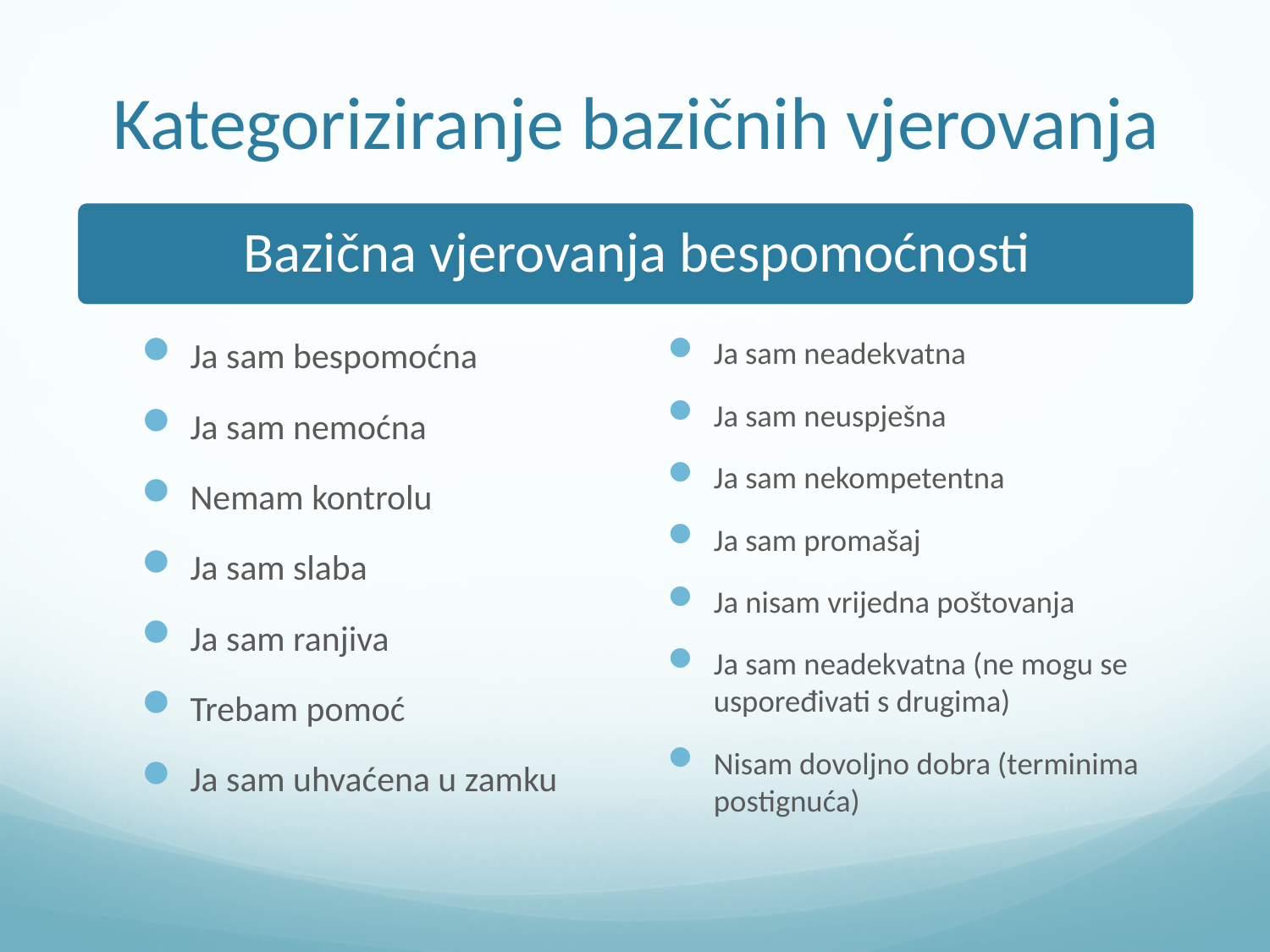

# Kategoriziranje bazičnih vjerovanja
Bazična vjerovanja bespomoćnosti
Ja sam bespomoćna
Ja sam nemoćna
Nemam kontrolu
Ja sam slaba
Ja sam ranjiva
Trebam pomoć
Ja sam uhvaćena u zamku
Ja sam neadekvatna
Ja sam neuspješna
Ja sam nekompetentna
Ja sam promašaj
Ja nisam vrijedna poštovanja
Ja sam neadekvatna (ne mogu se uspoređivati s drugima)
Nisam dovoljno dobra (terminima postignuća)